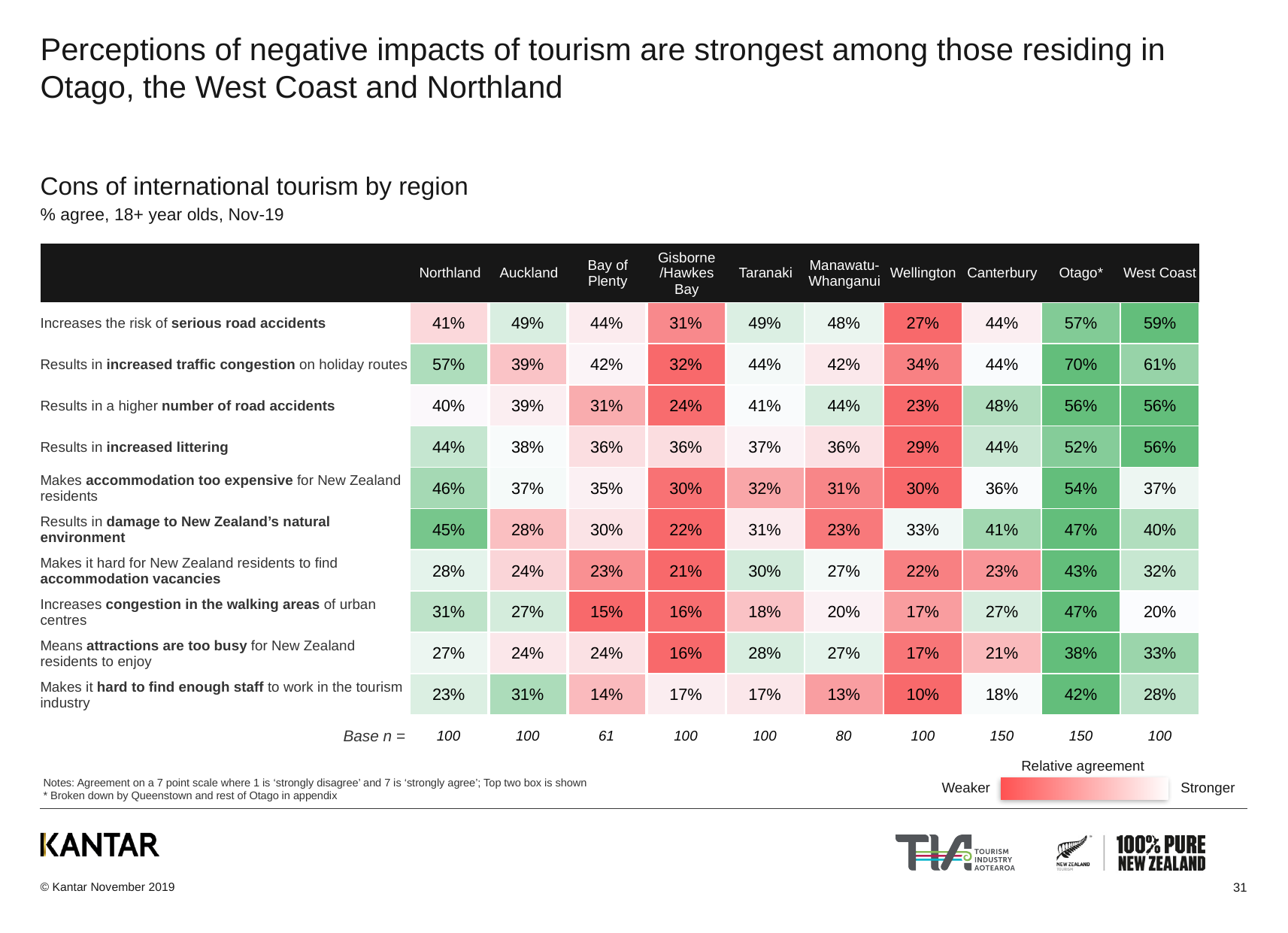

# Perceptions of negative impacts of tourism are strongest among those residing in Otago, the West Coast and Northland
Cons of international tourism by region
% agree, 18+ year olds, Nov-19
|  | Northland | Auckland | Bay of Plenty | Gisborne /Hawkes Bay | Taranaki | Manawatu-Whanganui | Wellington | Canterbury | Otago\* | West Coast |
| --- | --- | --- | --- | --- | --- | --- | --- | --- | --- | --- |
| Increases the risk of serious road accidents |  |  |  |  |  |  |  |  |  |  |
| Results in increased traffic congestion on holiday routes |  |  |  |  |  |  |  |  |  |  |
| Results in a higher number of road accidents |  |  |  |  |  |  |  |  |  |  |
| Results in increased littering |  |  |  |  |  |  |  |  |  |  |
| Makes accommodation too expensive for New Zealand residents |  |  |  |  |  |  |  |  |  |  |
| Results in damage to New Zealand’s natural environment |  |  |  |  |  |  |  |  |  |  |
| Makes it hard for New Zealand residents to find accommodation vacancies |  |  |  |  |  |  |  |  |  |  |
| Increases congestion in the walking areas of urban centres |  |  |  |  |  |  |  |  |  |  |
| Means attractions are too busy for New Zealand residents to enjoy |  |  |  |  |  |  |  |  |  |  |
| Makes it hard to find enough staff to work in the tourism industry |  |  |  |  |  |  |  |  |  |  |
| Base n = |  |  |  |  |  |  |  |  |  |  |
| 41% | 49% | 44% | 31% | 49% | 48% | 27% | 44% | 57% | 59% |
| --- | --- | --- | --- | --- | --- | --- | --- | --- | --- |
| 57% | 39% | 42% | 32% | 44% | 42% | 34% | 44% | 70% | 61% |
| 40% | 39% | 31% | 24% | 41% | 44% | 23% | 48% | 56% | 56% |
| 44% | 38% | 36% | 36% | 37% | 36% | 29% | 44% | 52% | 56% |
| 46% | 37% | 35% | 30% | 32% | 31% | 30% | 36% | 54% | 37% |
| 45% | 28% | 30% | 22% | 31% | 23% | 33% | 41% | 47% | 40% |
| 28% | 24% | 23% | 21% | 30% | 27% | 22% | 23% | 43% | 32% |
| 31% | 27% | 15% | 16% | 18% | 20% | 17% | 27% | 47% | 20% |
| 27% | 24% | 24% | 16% | 28% | 27% | 17% | 21% | 38% | 33% |
| 23% | 31% | 14% | 17% | 17% | 13% | 10% | 18% | 42% | 28% |
| 100 | 100 | 61 | 100 | 100 | 80 | 100 | 150 | 150 | 100 |
Relative agreement
Weaker
Stronger

Notes: Agreement on a 7 point scale where 1 is ‘strongly disagree’ and 7 is ‘strongly agree’; Top two box is shown
* Broken down by Queenstown and rest of Otago in appendix
31